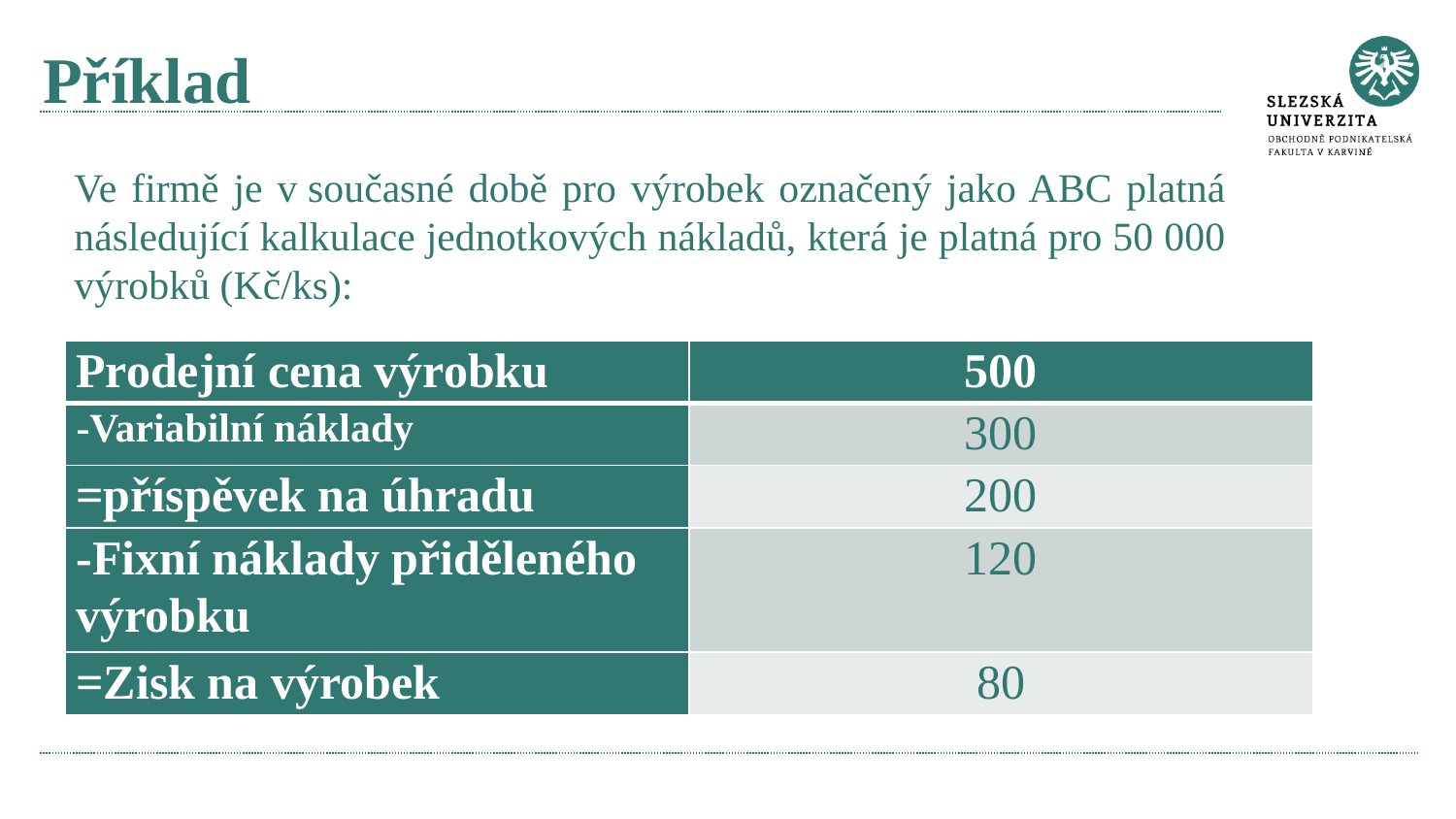

# Příklad
Ve firmě je v současné době pro výrobek označený jako ABC platná následující kalkulace jednotkových nákladů, která je platná pro 50 000 výrobků (Kč/ks):

| Prodejní cena výrobku | 500 |
| --- | --- |
| -Variabilní náklady | 300 |
| =příspěvek na úhradu | 200 |
| -Fixní náklady přiděleného výrobku | 120 |
| =Zisk na výrobek | 80 |